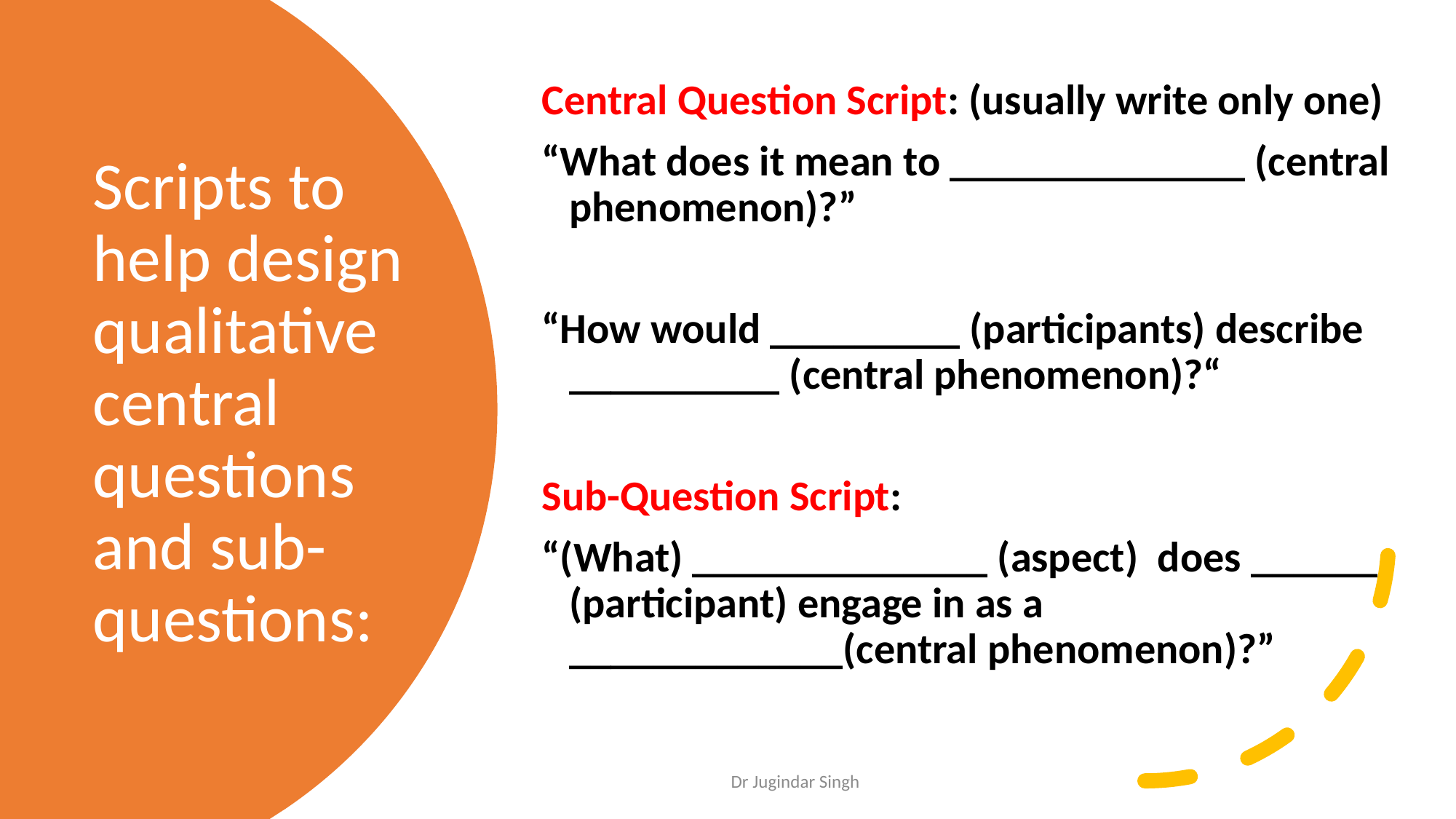

Central Question Script: (usually write only one)
“What does it mean to ______________ (central phenomenon)?”

“How would _________ (participants) describe __________ (central phenomenon)?“

Sub-Question Script:
“(What) ______________ (aspect)  does ______ (participant) engage in as a  _____________(central phenomenon)?”

# Scripts to help design qualitative central questions and sub-questions:

Dr Jugindar Singh